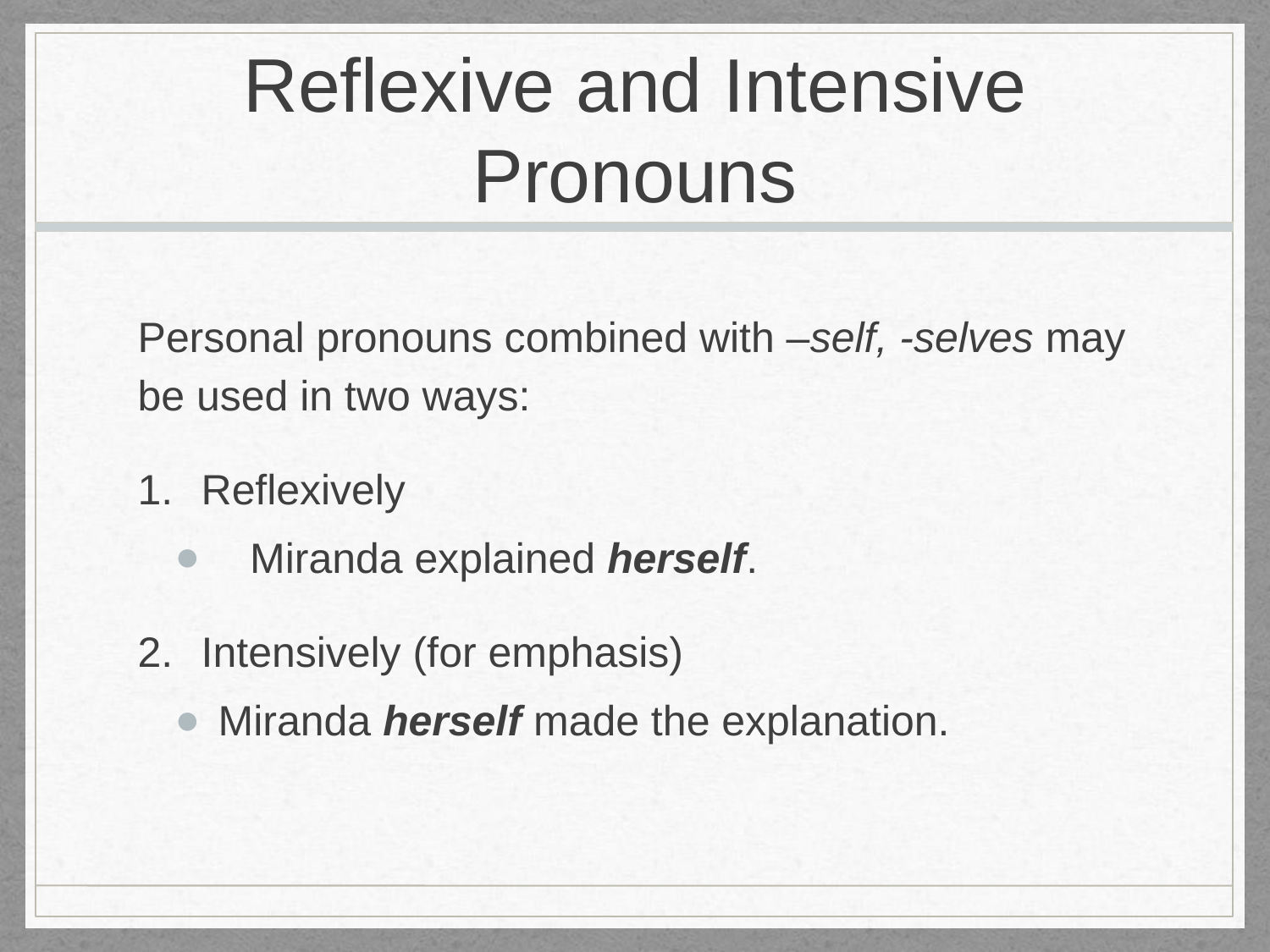

# Reflexive and Intensive Pronouns
Personal pronouns combined with –self, -selves may be used in two ways:
Reflexively
Miranda explained herself.
Intensively (for emphasis)
Miranda herself made the explanation.